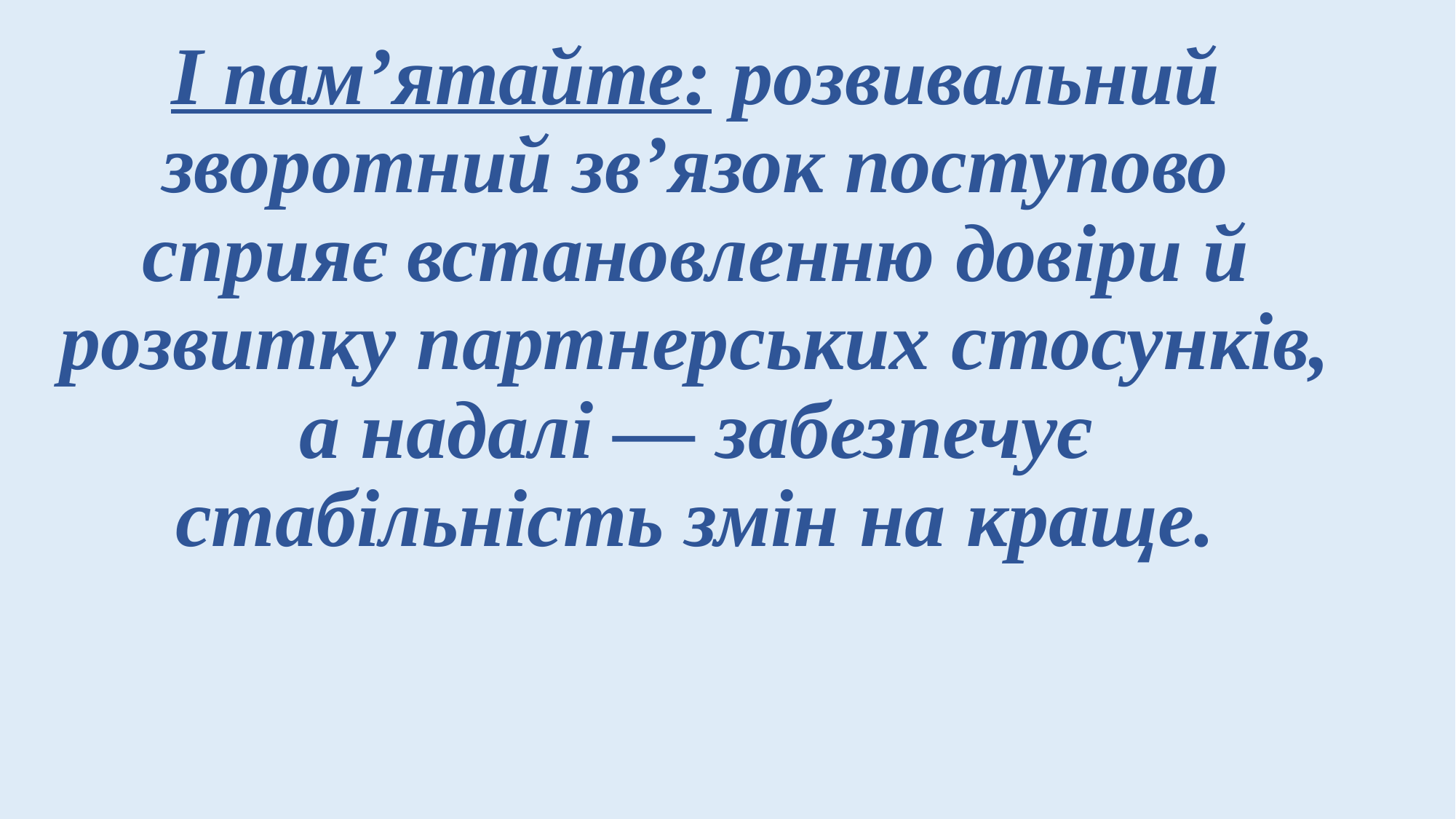

І пам’ятайте: розвивальний зворотний зв’язок поступово сприяє встановленню довіри й розвитку партнерських стосунків, а надалі — забезпечує стабільність змін на краще.